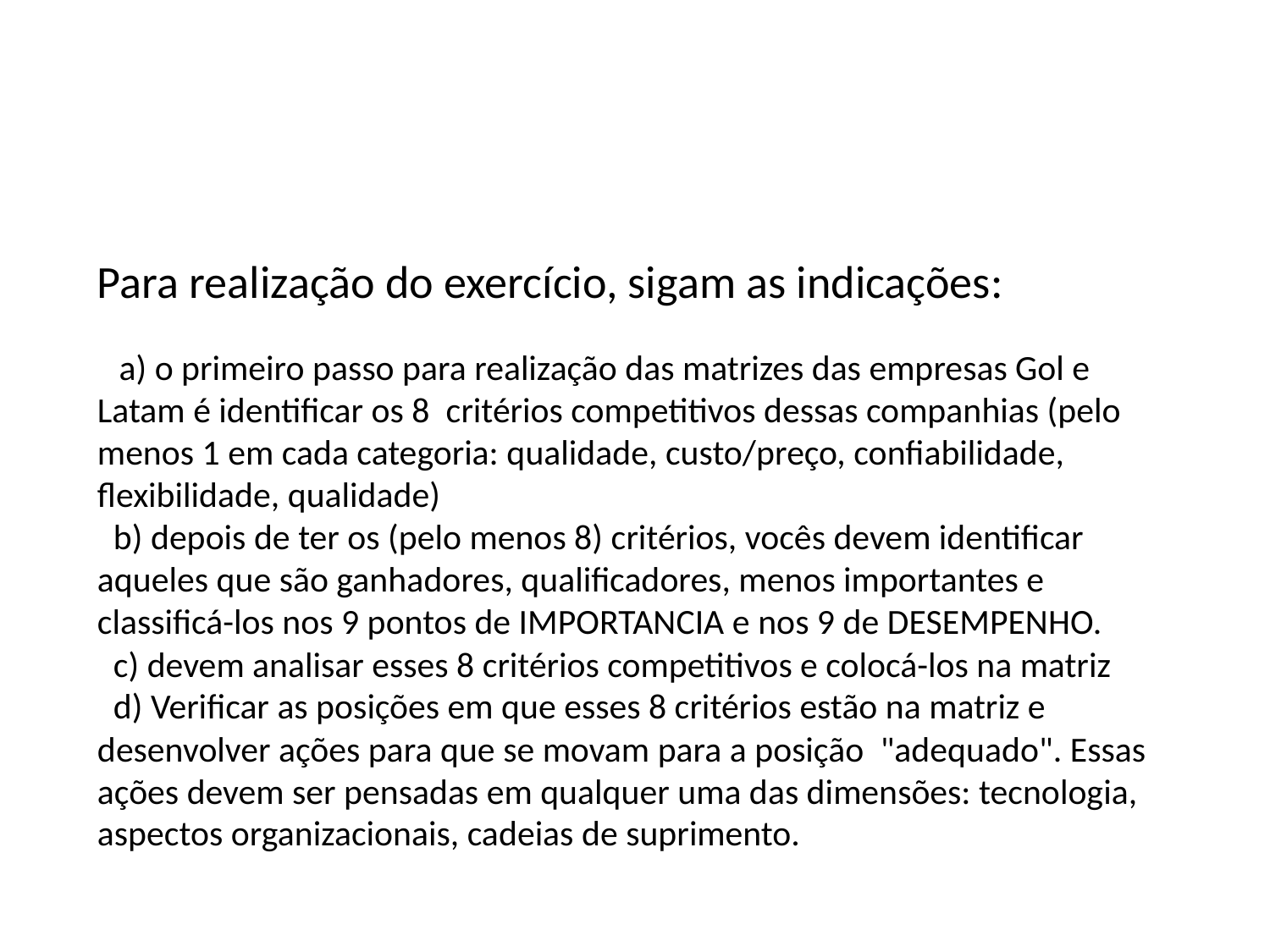

#
Para realização do exercício, sigam as indicações:

   a) o primeiro passo para realização das matrizes das empresas Gol e Latam é identificar os 8  critérios competitivos dessas companhias (pelo menos 1 em cada categoria: qualidade, custo/preço, confiabilidade, flexibilidade, qualidade)
  b) depois de ter os (pelo menos 8) critérios, vocês devem identificar aqueles que são ganhadores, qualificadores, menos importantes e classificá-los nos 9 pontos de IMPORTANCIA e nos 9 de DESEMPENHO.
  c) devem analisar esses 8 critérios competitivos e colocá-los na matriz
  d) Verificar as posições em que esses 8 critérios estão na matriz e desenvolver ações para que se movam para a posição  "adequado". Essas ações devem ser pensadas em qualquer uma das dimensões: tecnologia, aspectos organizacionais, cadeias de suprimento.